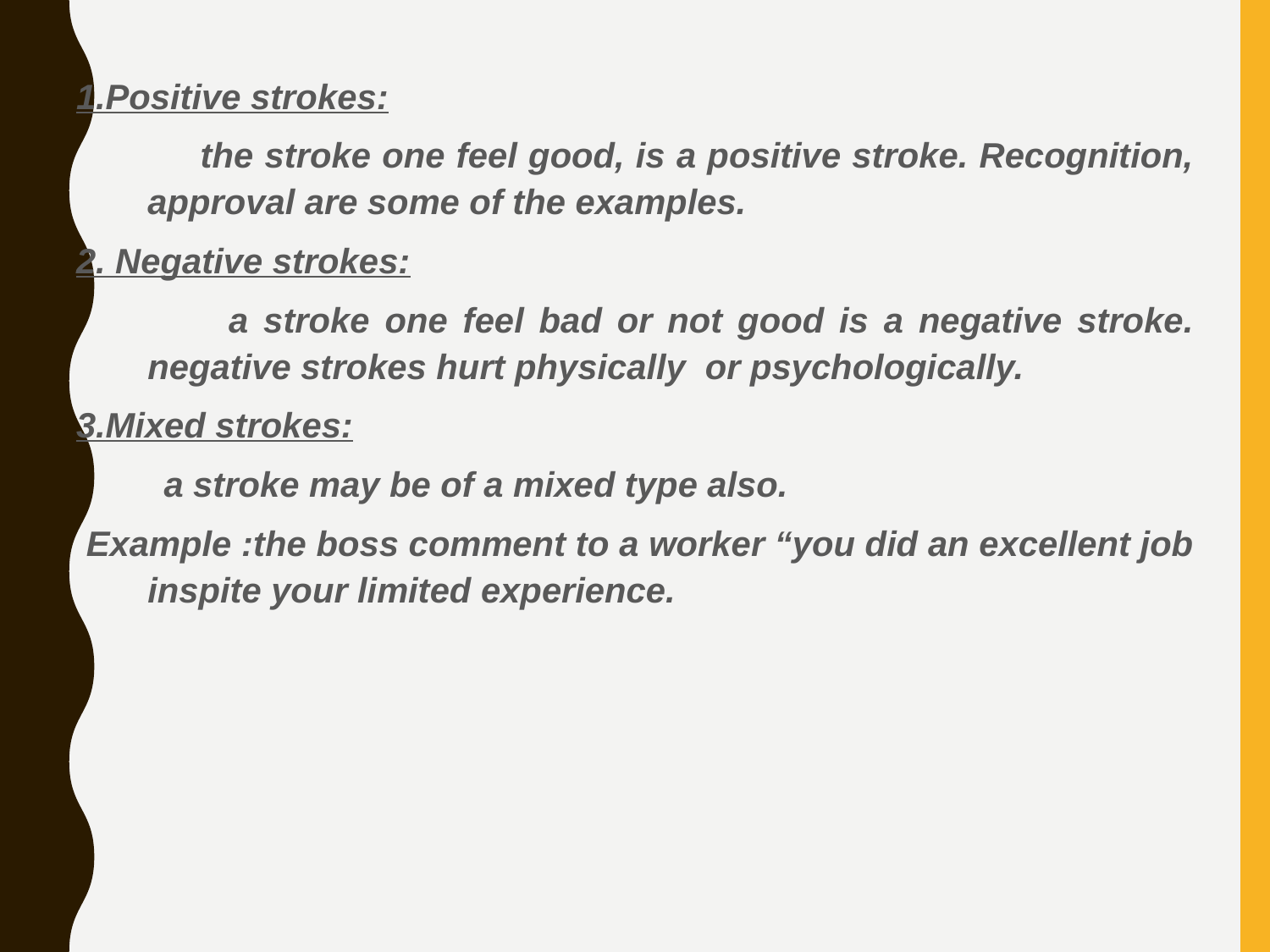

1.Positive strokes:
           the stroke one feel good, is a positive stroke. Recognition, approval are some of the examples.
2. Negative strokes:
          a stroke one feel bad or not good is a negative stroke. negative strokes hurt physically  or psychologically.
3.Mixed strokes:
         a stroke may be of a mixed type also.
 Example :the boss comment to a worker “you did an excellent job inspite your limited experience.